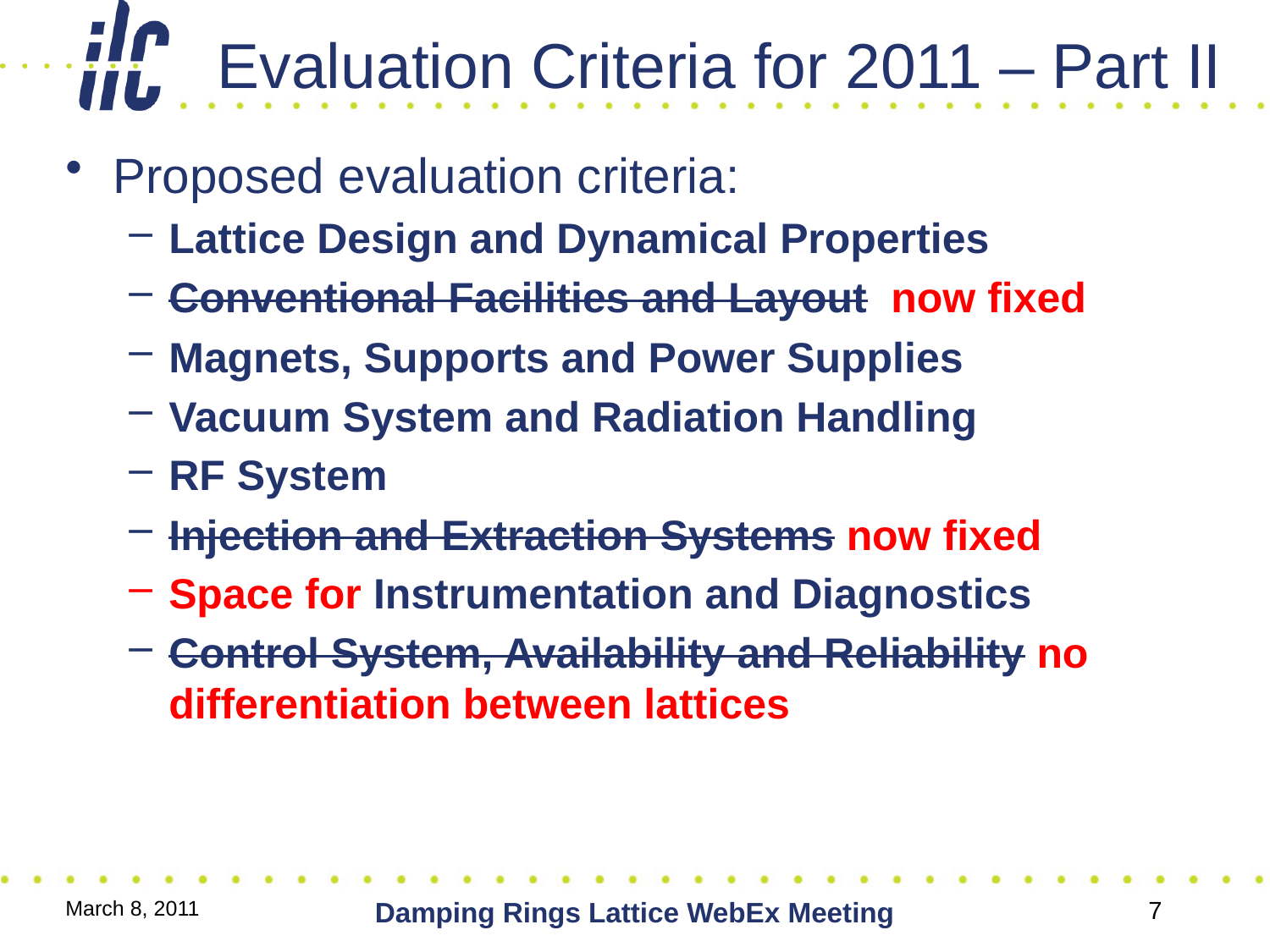

# Evaluation Criteria for 2011 – Part II
Proposed evaluation criteria:
Lattice Design and Dynamical Properties
Conventional Facilities and Layout  now fixed
Magnets, Supports and Power Supplies
Vacuum System and Radiation Handling
RF System
Injection and Extraction Systems now fixed
Space for Instrumentation and Diagnostics
Control System, Availability and Reliability no differentiation between lattices

March 8, 2011
Damping Rings Lattice WebEx Meeting
7